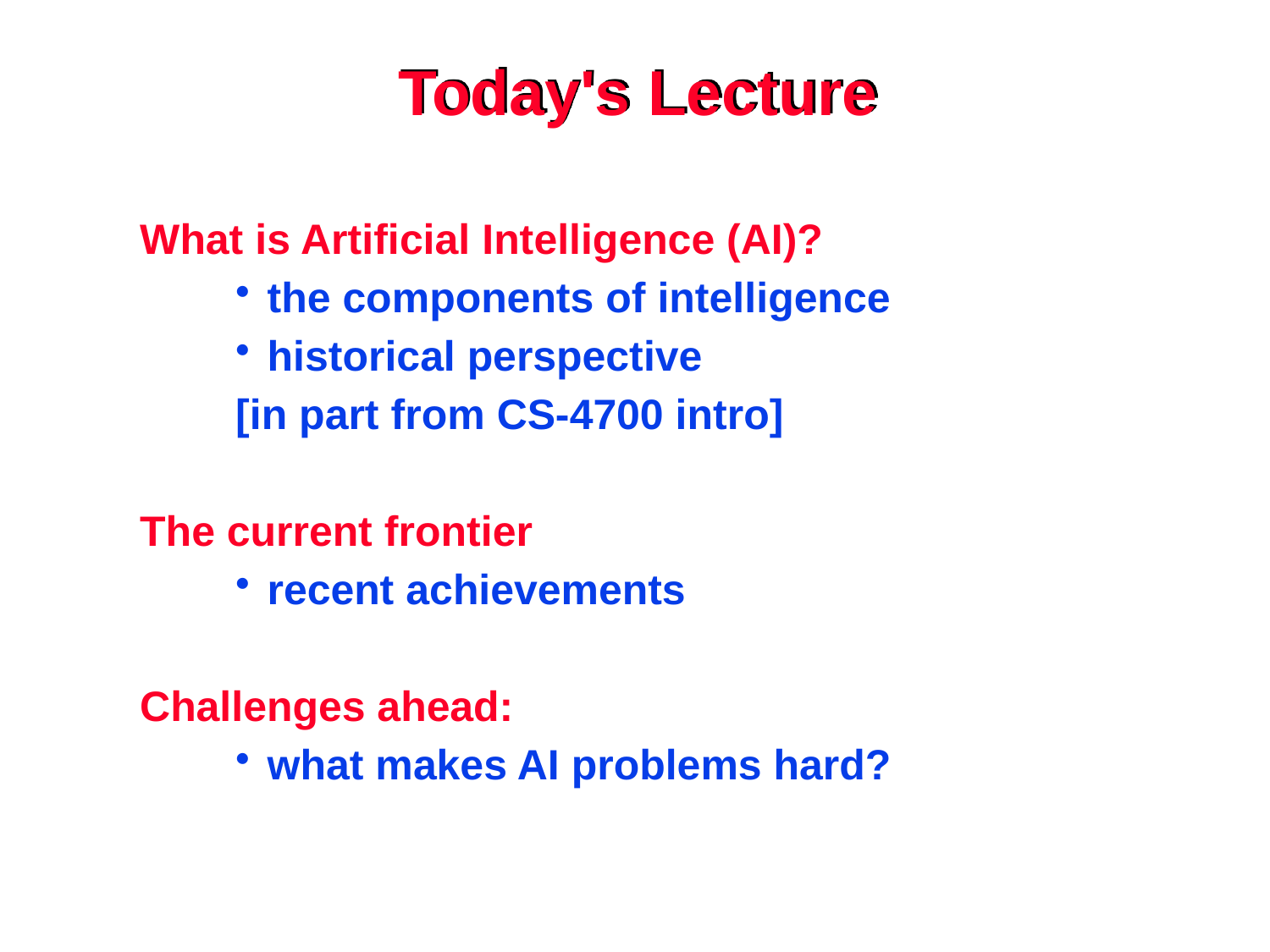

# Today's Lecture
What is Artificial Intelligence (AI)?
the components of intelligence
historical perspective
[in part from CS-4700 intro]

The current frontier
recent achievements

Challenges ahead:
what makes AI problems hard?